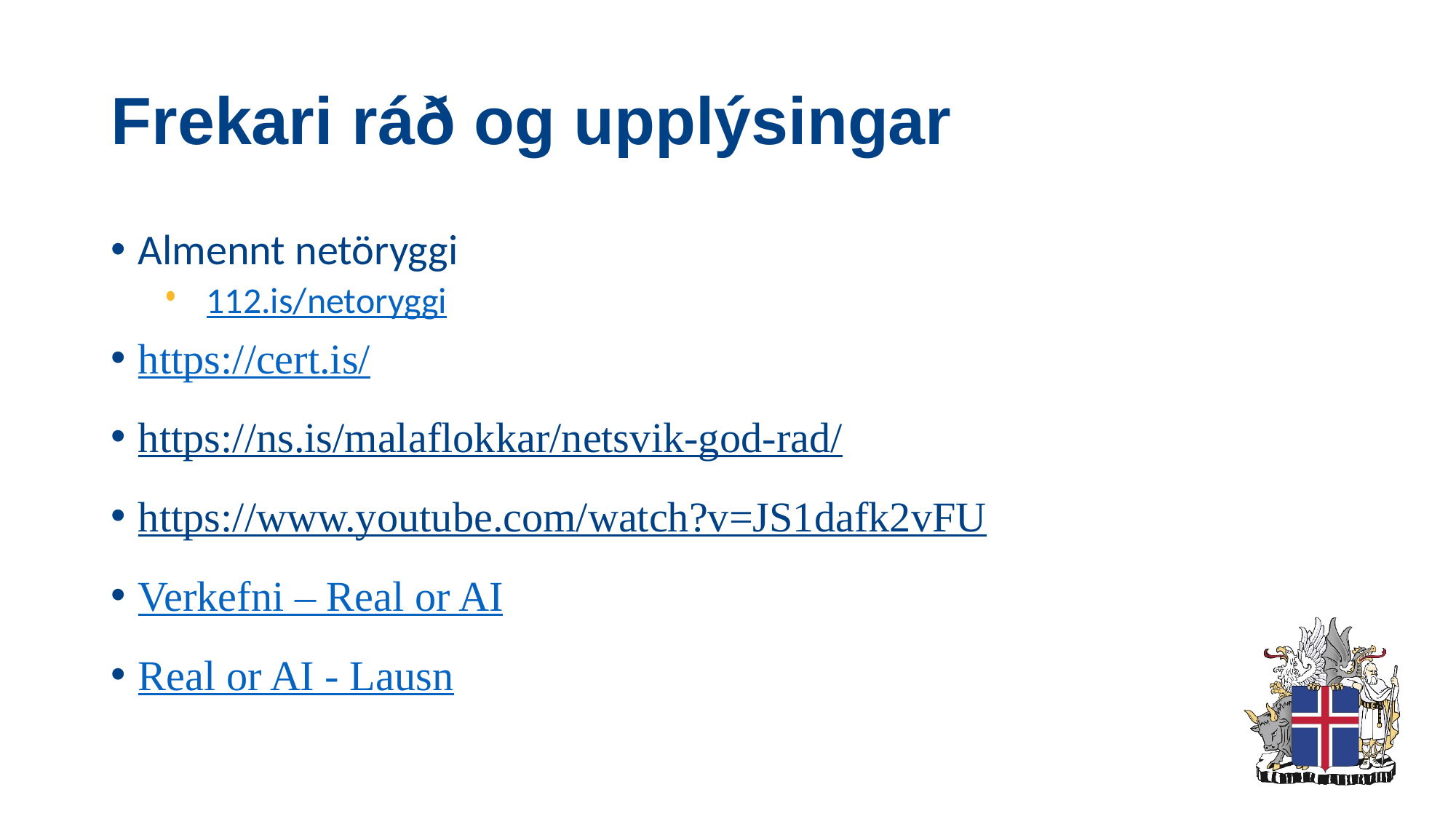

# Frekari ráð og upplýsingar
Almennt netöryggi
112.is/netoryggi
https://cert.is/
https://ns.is/malaflokkar/netsvik-god-rad/
https://www.youtube.com/watch?v=JS1dafk2vFU
Verkefni – Real or AI
Real or AI - Lausn